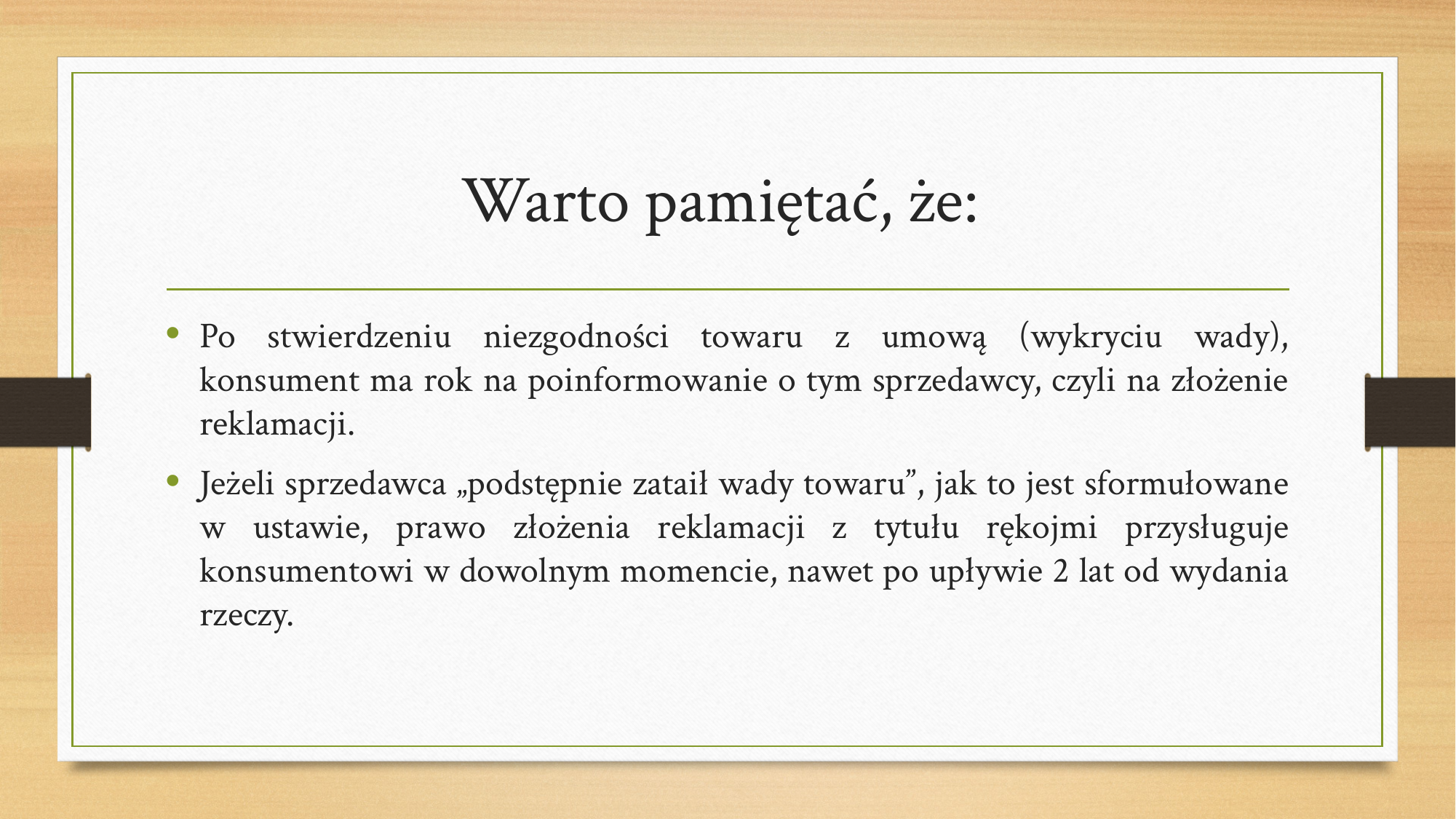

# Warto pamiętać, że:
Po stwierdzeniu niezgodności towaru z umową (wykryciu wady), konsument ma rok na poinformowanie o tym sprzedawcy, czyli na złożenie reklamacji.
Jeżeli sprzedawca „podstępnie zataił wady towaru”, jak to jest sformułowane w ustawie, prawo złożenia reklamacji z tytułu rękojmi przysługuje konsumentowi w dowolnym momencie, nawet po upływie 2 lat od wydania rzeczy.